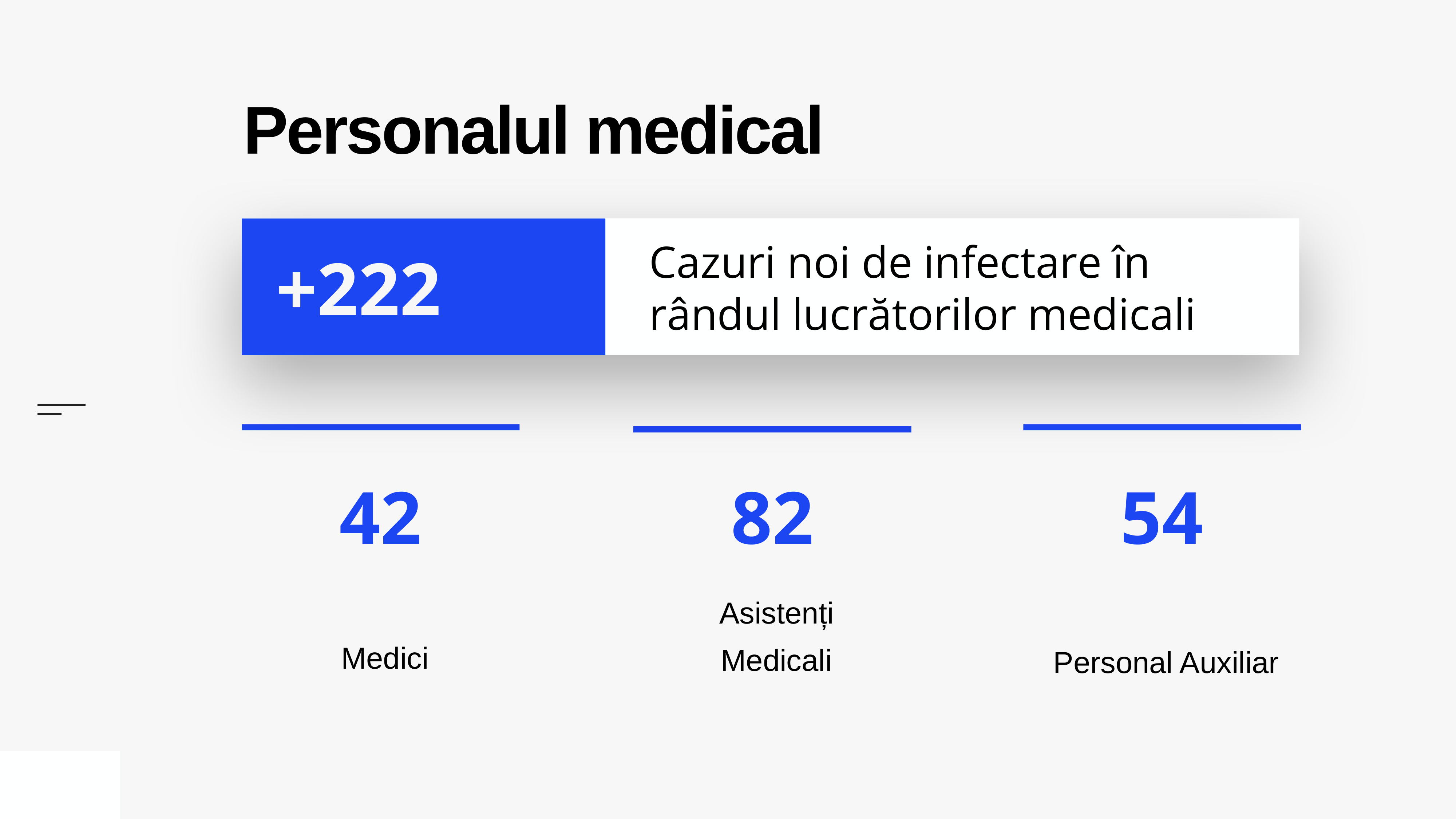

# Personalul medical

Cazuri noi de infectare în rândul lucrătorilor medicali

+222
Medici

Asistenți Medicali

Personal Auxiliar
54
82
42